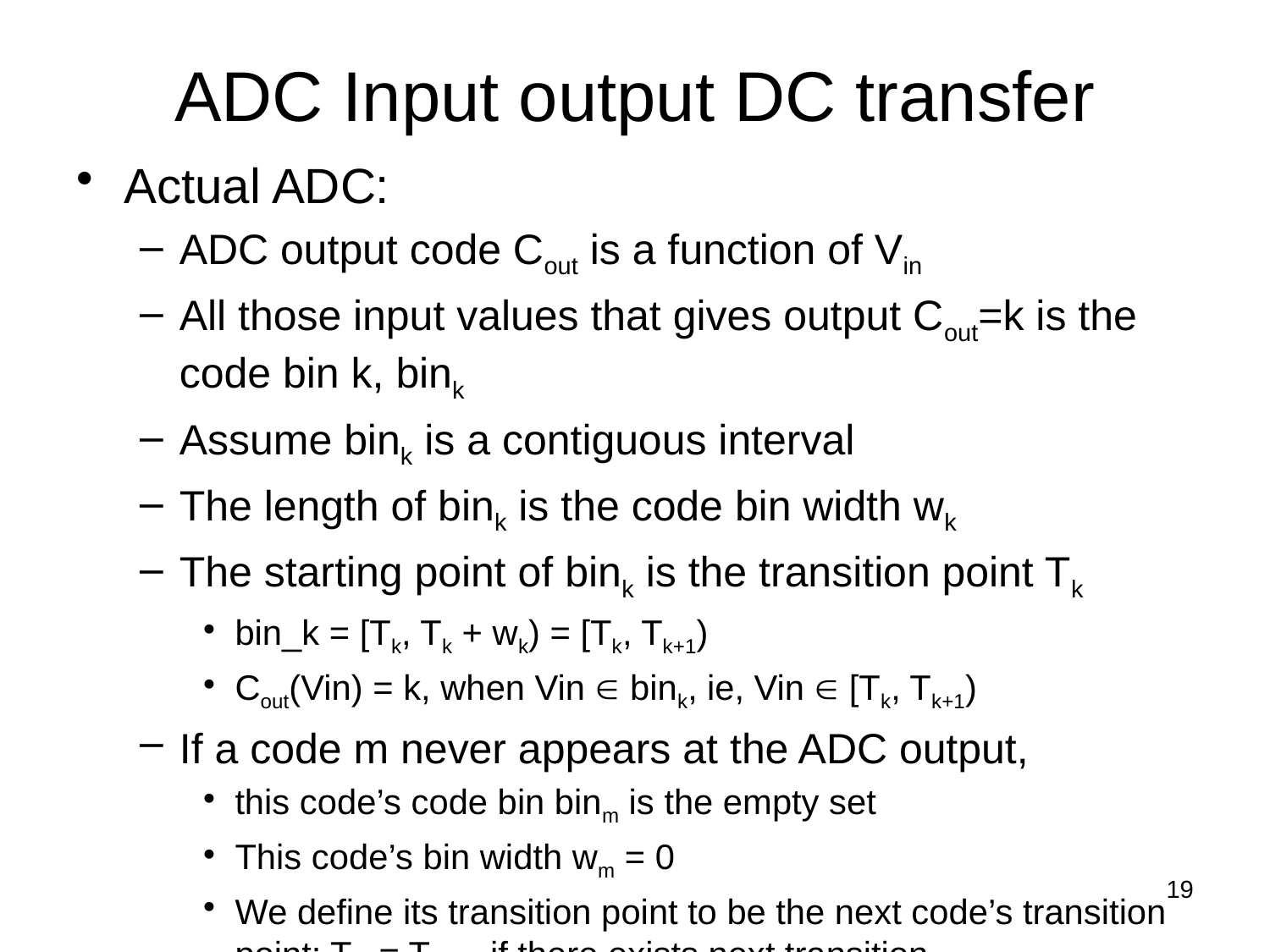

# ADC Input output DC transfer
Actual ADC:
ADC output code Cout is a function of Vin
All those input values that gives output Cout=k is the code bin k, bink
Assume bink is a contiguous interval
The length of bink is the code bin width wk
The starting point of bink is the transition point Tk
bin_k = [Tk, Tk + wk) = [Tk, Tk+1)
Cout(Vin) = k, when Vin ∈ bink, ie, Vin ∈ [Tk, Tk+1)
If a code m never appears at the ADC output,
this code’s code bin binm is the empty set
This code’s bin width wm = 0
We define its transition point to be the next code’s transition point: Tm = Tm+1, if there exists next transition
19